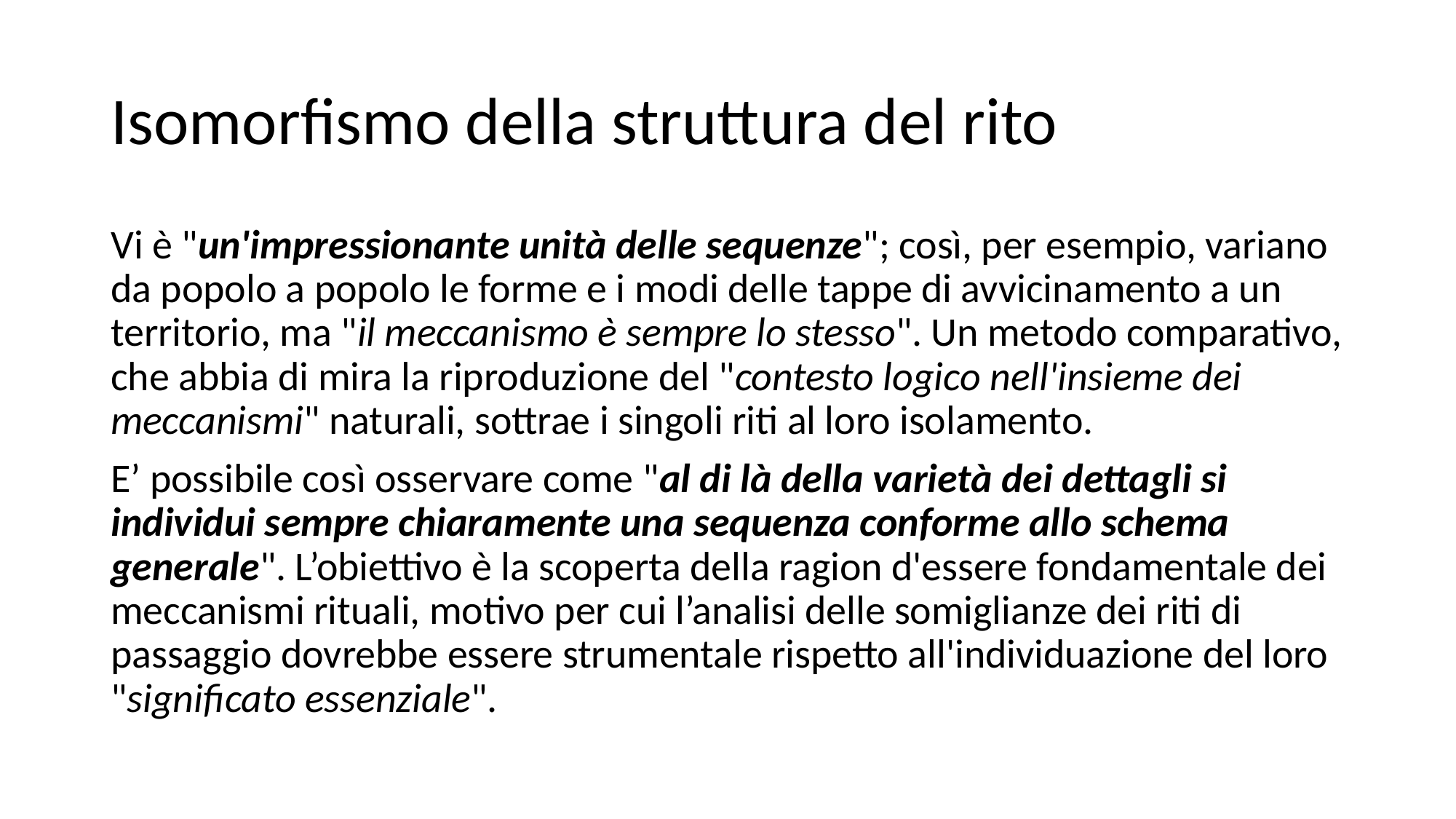

# Isomorfismo della struttura del rito
Vi è "un'impressionante unità delle sequenze"; così, per esempio, variano da popolo a popolo le forme e i modi delle tappe di avvicinamento a un territorio, ma "il meccanismo è sempre lo stesso". Un metodo comparativo, che abbia di mira la riproduzione del "contesto logico nell'insieme dei meccanismi" naturali, sottrae i singoli riti al loro isolamento.
E’ possibile così osservare come "al di là della varietà dei dettagli si individui sempre chiaramente una sequenza conforme allo schema generale". L’obiettivo è la scoperta della ragion d'essere fondamentale dei meccanismi rituali, motivo per cui l’analisi delle somiglianze dei riti di passaggio dovrebbe essere strumentale rispetto all'individuazione del loro "significato essenziale".